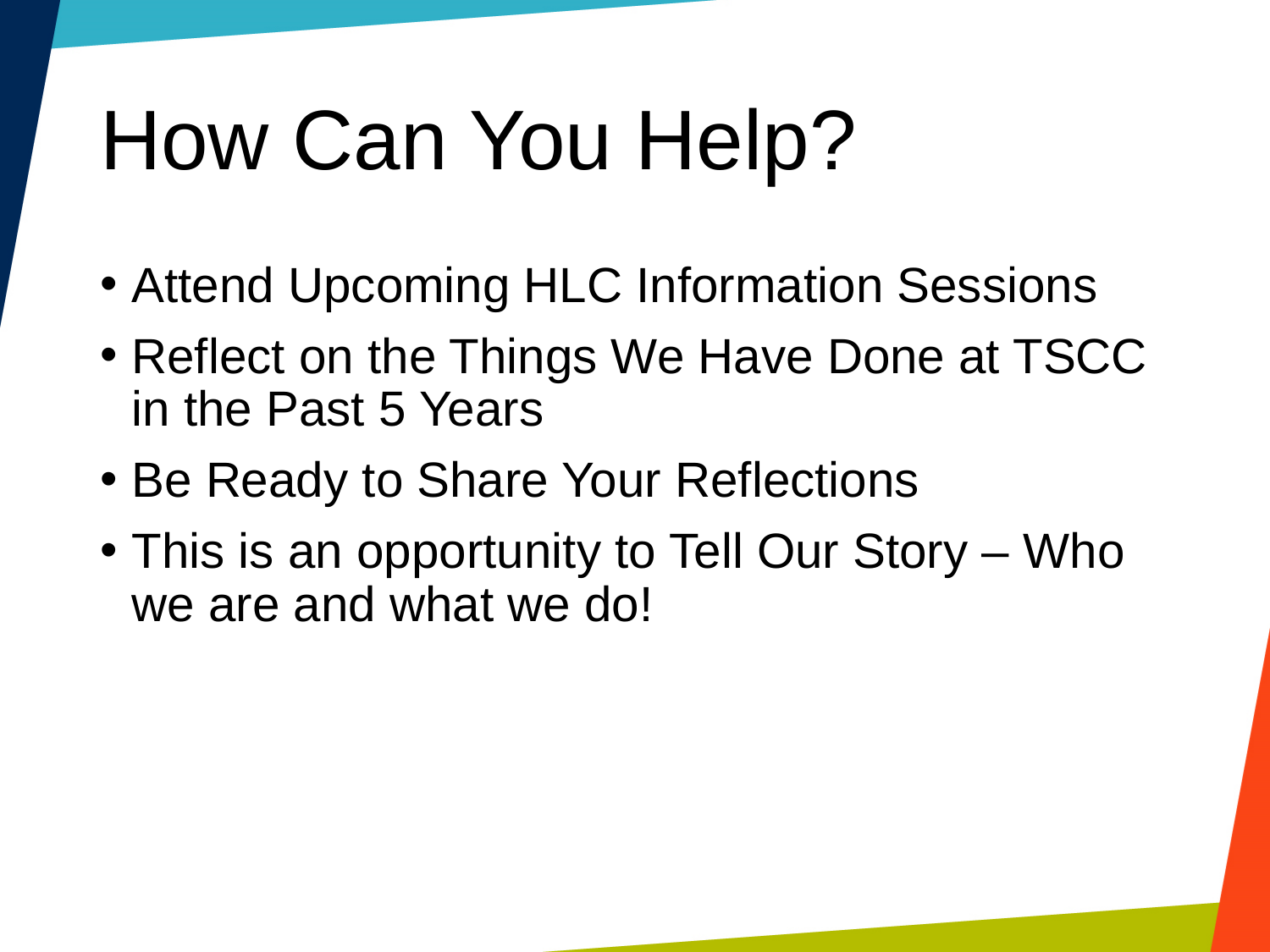

# How Can You Help?
Attend Upcoming HLC Information Sessions
Reflect on the Things We Have Done at TSCC in the Past 5 Years
Be Ready to Share Your Reflections
This is an opportunity to Tell Our Story – Who we are and what we do!